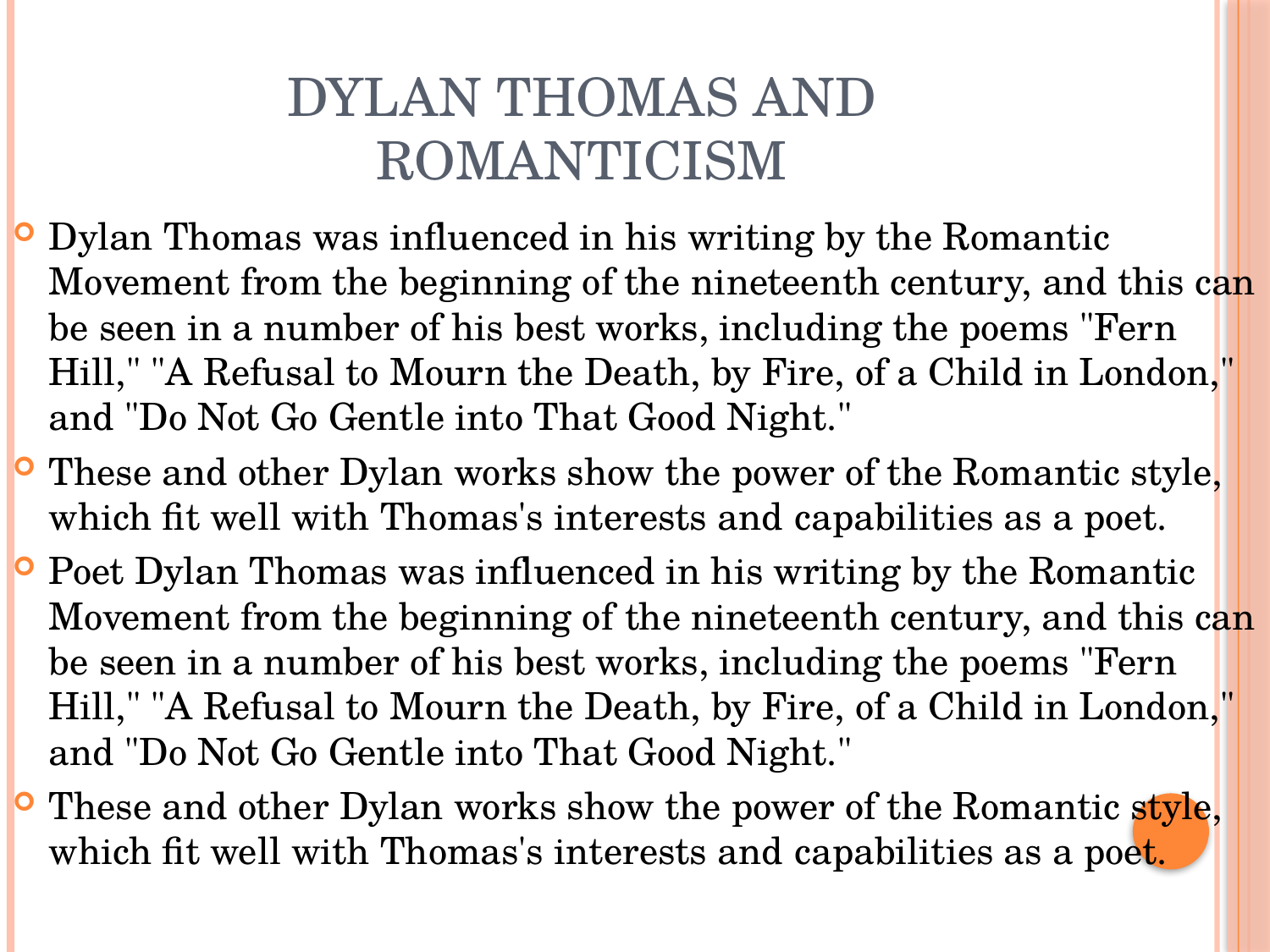

# DYLAN THOMAS AND ROMANTICISM
Dylan Thomas was influenced in his writing by the Romantic Movement from the beginning of the nineteenth century, and this can be seen in a number of his best works, including the poems "Fern Hill," "A Refusal to Mourn the Death, by Fire, of a Child in London," and "Do Not Go Gentle into That Good Night."
These and other Dylan works show the power of the Romantic style, which fit well with Thomas's interests and capabilities as a poet.
Poet Dylan Thomas was influenced in his writing by the Romantic Movement from the beginning of the nineteenth century, and this can be seen in a number of his best works, including the poems "Fern Hill," "A Refusal to Mourn the Death, by Fire, of a Child in London," and "Do Not Go Gentle into That Good Night."
These and other Dylan works show the power of the Romantic style, which fit well with Thomas's interests and capabilities as a poet.